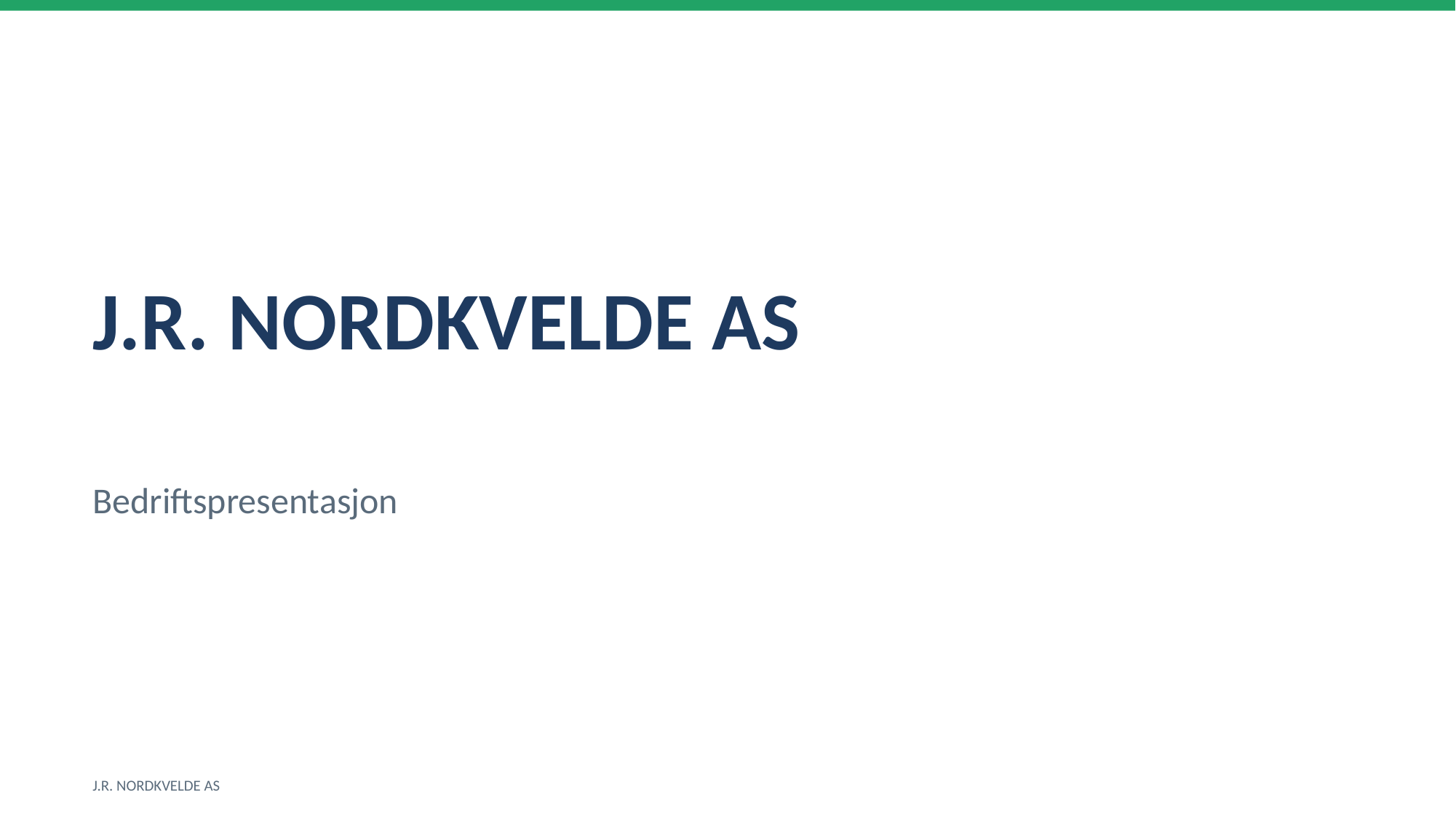

J.R. NORDKVELDE AS
Bedriftspresentasjon
J.R. NORDKVELDE AS